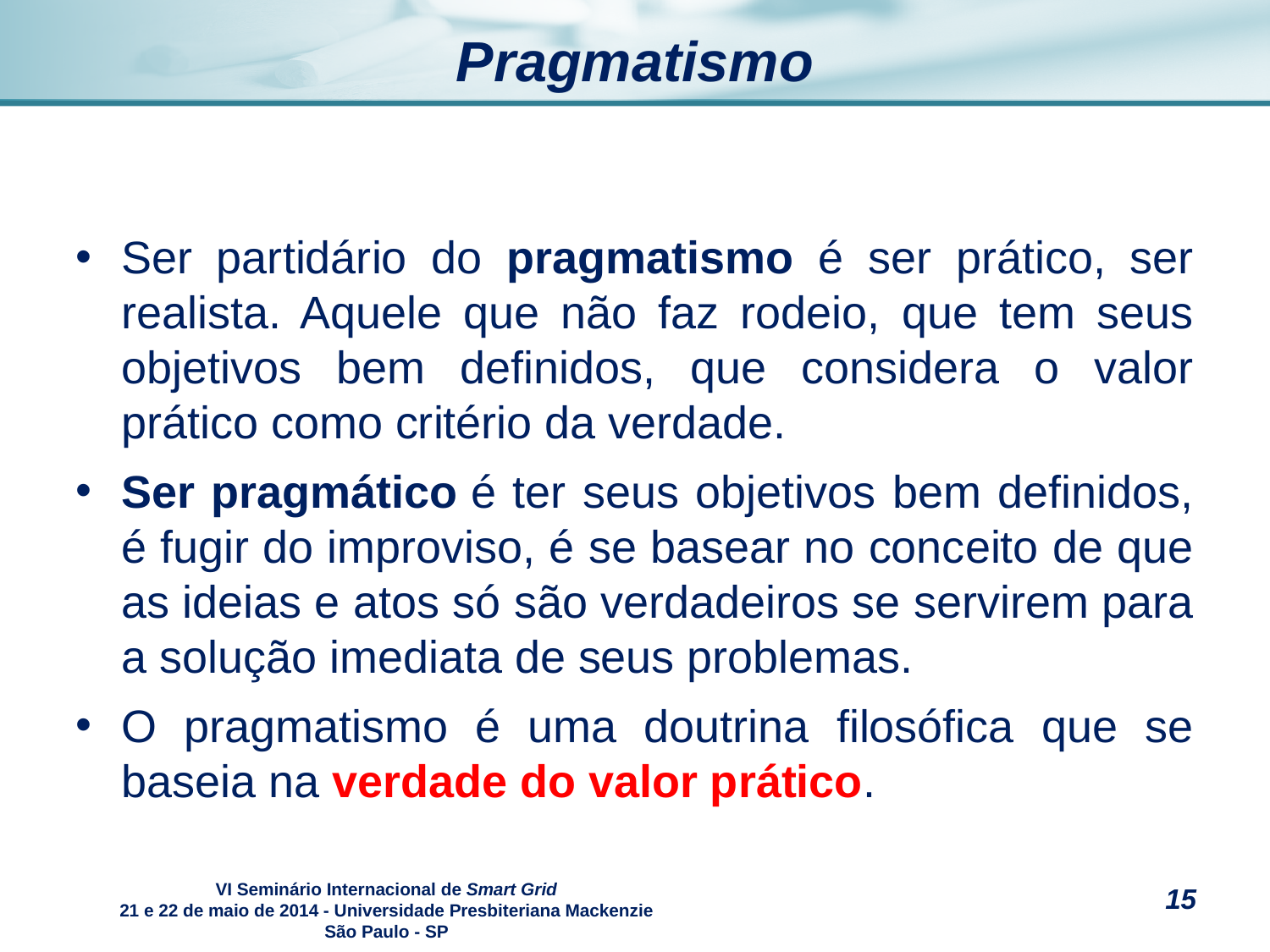

# Pragmatismo
Ser partidário do pragmatismo é ser prático, ser realista. Aquele que não faz rodeio, que tem seus objetivos bem definidos, que considera o valor prático como critério da verdade.
Ser pragmático é ter seus objetivos bem definidos, é fugir do improviso, é se basear no conceito de que as ideias e atos só são verdadeiros se servirem para a solução imediata de seus problemas.
O pragmatismo é uma doutrina filosófica que se baseia na verdade do valor prático.
15